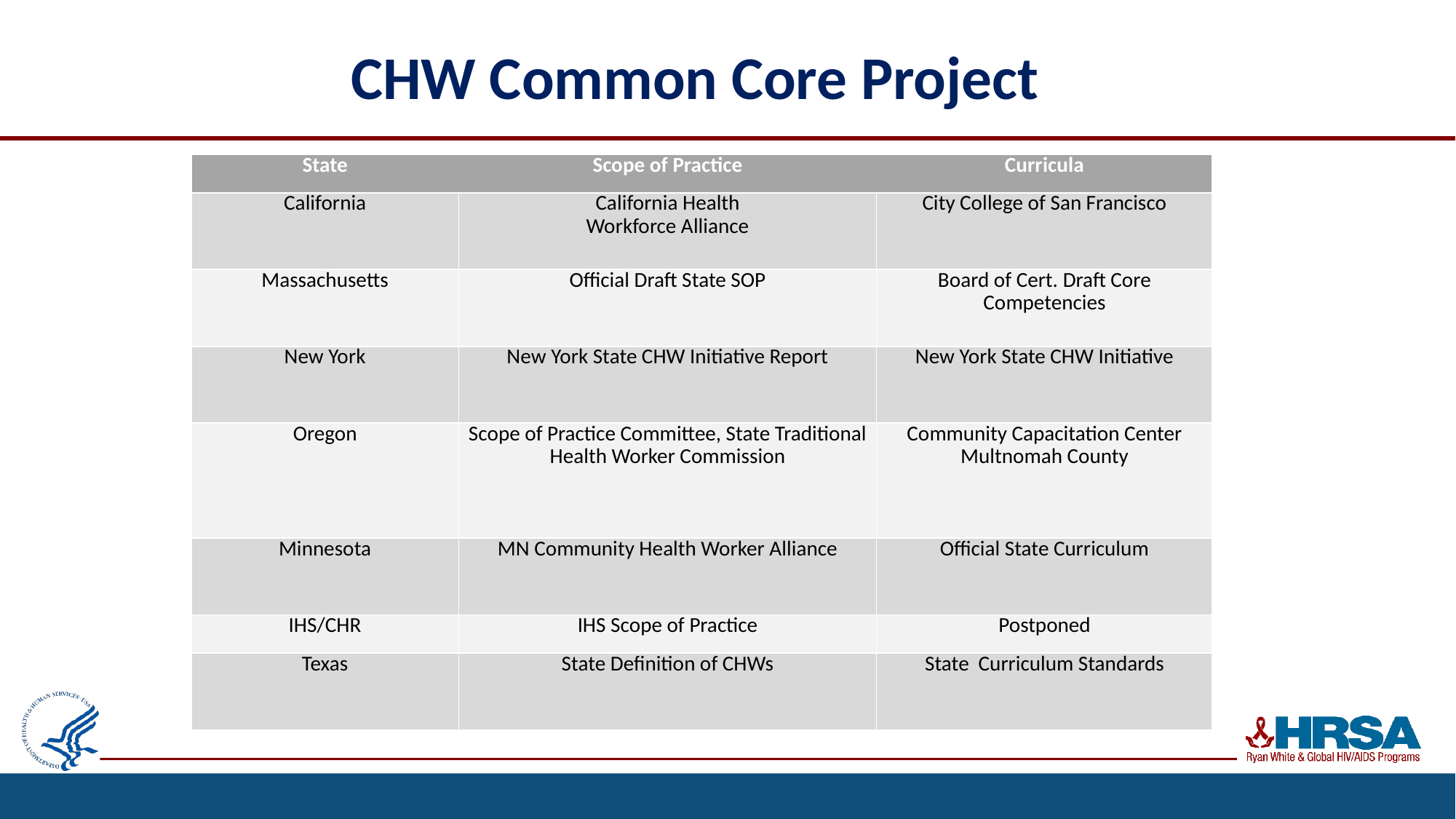

CHW Common Core Project
| State | Scope of Practice | Curricula |
| --- | --- | --- |
| California | California Health Workforce Alliance | City College of San Francisco |
| Massachusetts | Official Draft State SOP | Board of Cert. Draft Core Competencies |
| New York | New York State CHW Initiative Report | New York State CHW Initiative |
| Oregon | Scope of Practice Committee, State Traditional Health Worker Commission | Community Capacitation Center Multnomah County |
| Minnesota | MN Community Health Worker Alliance | Official State Curriculum |
| IHS/CHR | IHS Scope of Practice | Postponed |
| Texas | State Definition of CHWs | State Curriculum Standards |